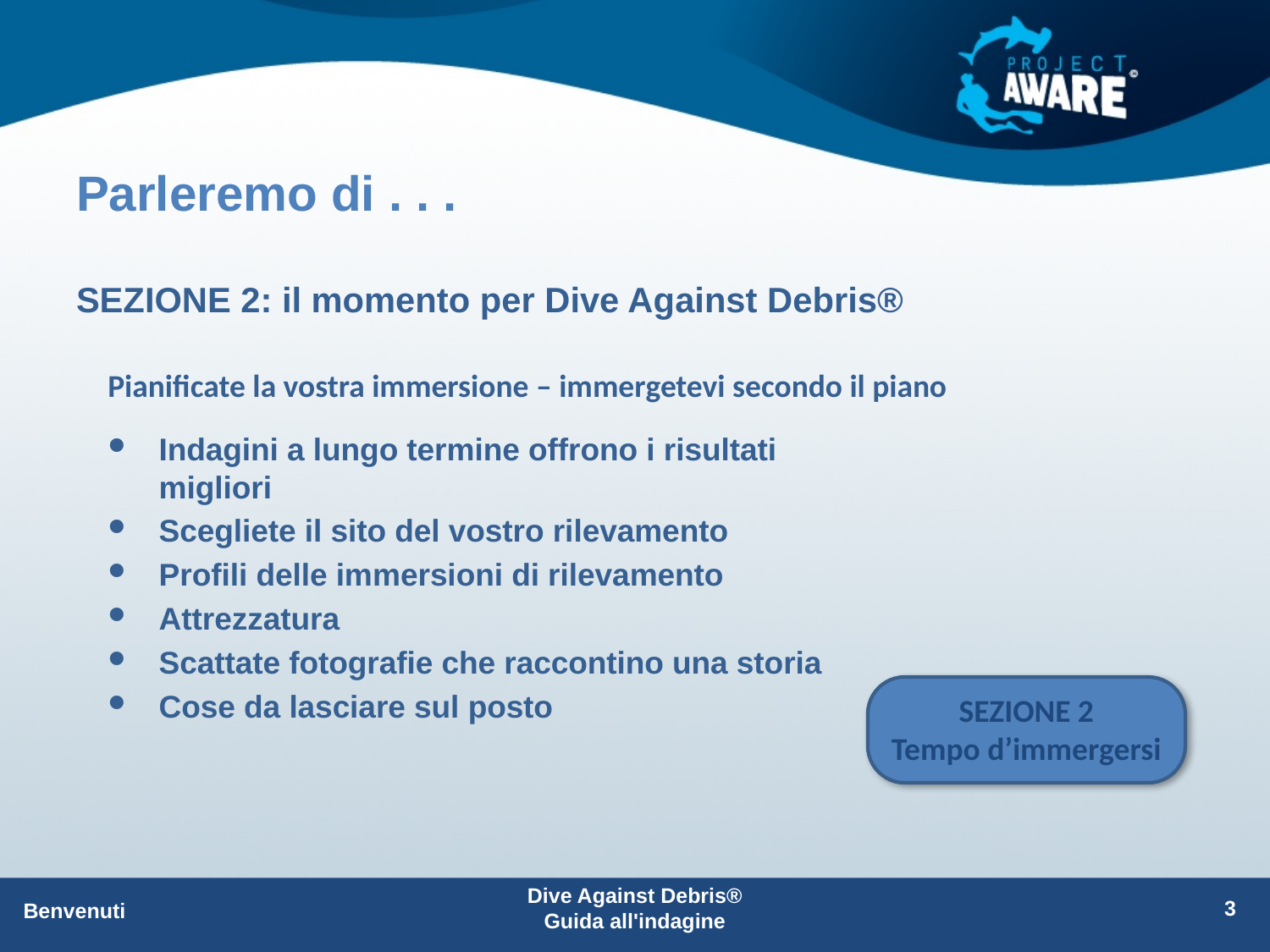

# Parleremo di . . .
SEZIONE 2: il momento per Dive Against Debris®
Pianificate la vostra immersione – immergetevi secondo il piano
Indagini a lungo termine offrono i risultati migliori
Scegliete il sito del vostro rilevamento
Profili delle immersioni di rilevamento
Attrezzatura
Scattate fotografie che raccontino una storia
Cose da lasciare sul posto

SEZIONE 2
Tempo d’immergersi
Dive Against Debris® Guida all'indagine
3
Benvenuti